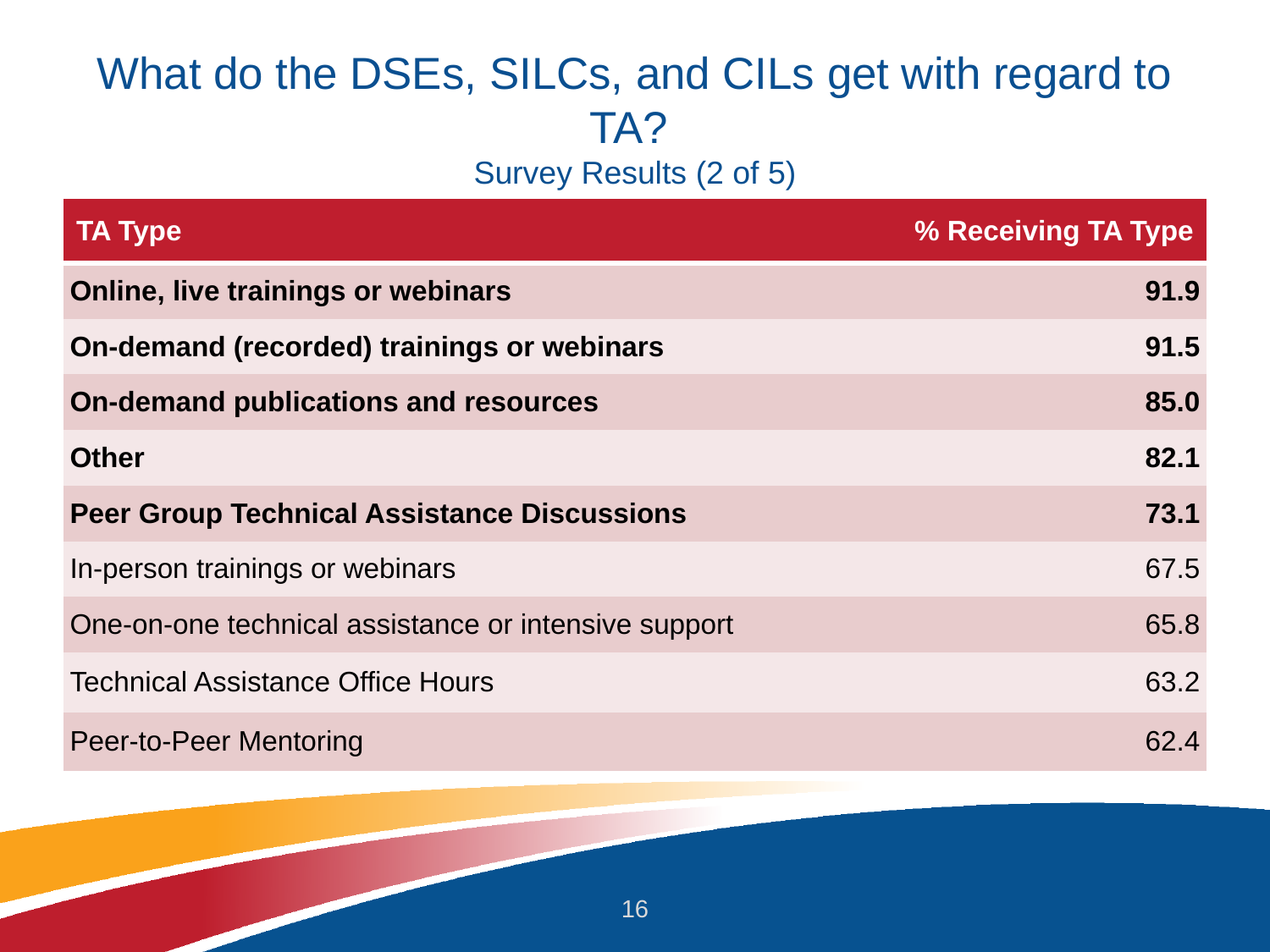

# What do the DSEs, SILCs, and CILs get with regard to TA? ​ Survey Results (2 of 5)
| TA Type | % Receiving TA Type |
| --- | --- |
| Online, live trainings or webinars | 91.9 |
| On-demand (recorded) trainings or webinars | 91.5 |
| On-demand publications and resources | 85.0 |
| Other | 82.1 |
| Peer Group Technical Assistance Discussions | 73.1 |
| In-person trainings or webinars | 67.5 |
| One-on-one technical assistance or intensive support | 65.8 |
| Technical Assistance Office Hours | 63.2 |
| Peer-to-Peer Mentoring | 62.4 |
16